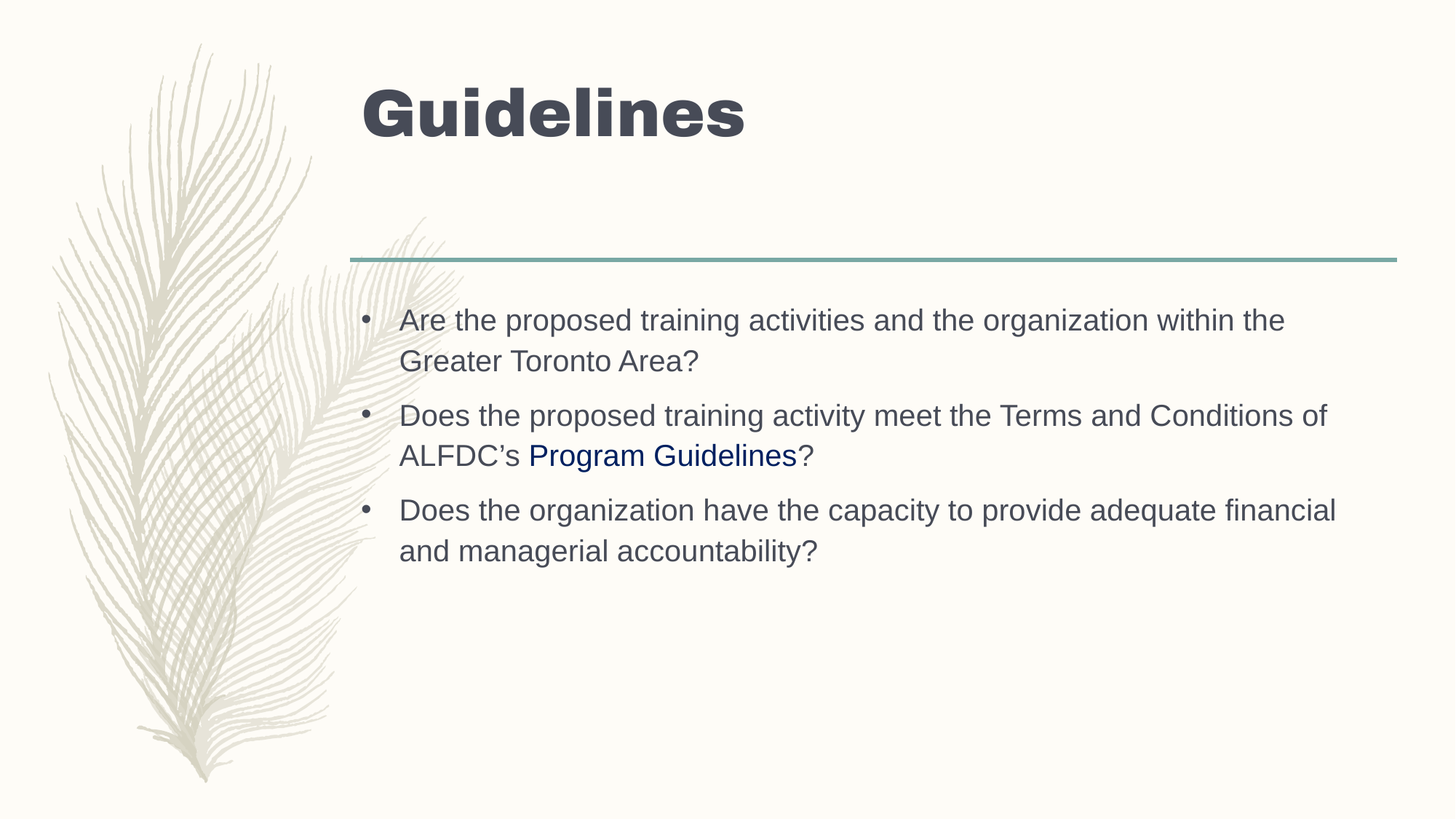

# Guidelines
Are the proposed training activities and the organization within the Greater Toronto Area?
Does the proposed training activity meet the Terms and Conditions of ALFDC’s Program Guidelines?
Does the organization have the capacity to provide adequate financial and managerial accountability?